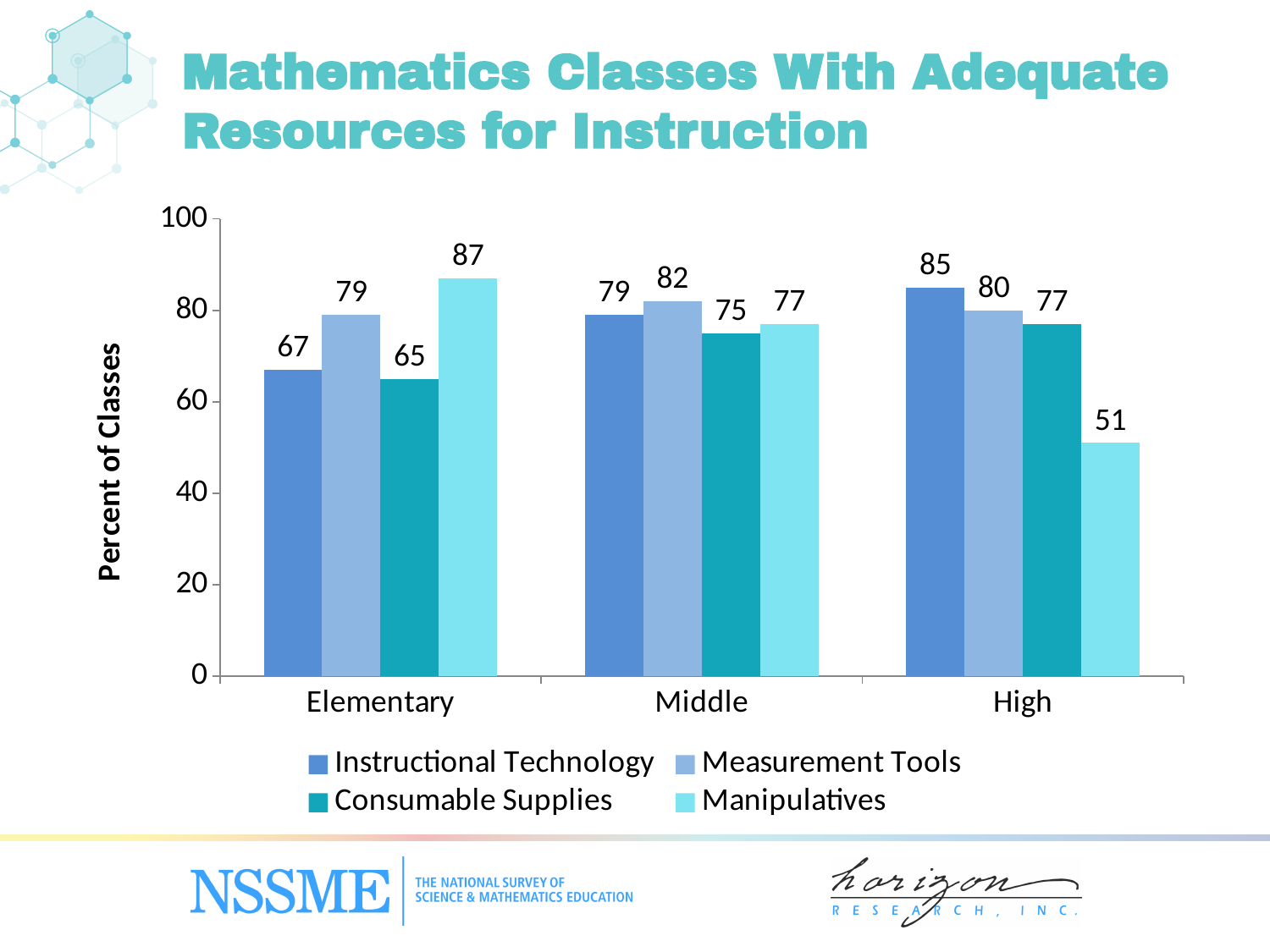

# Mathematics Classes With Adequate Resources for Instruction

### Chart

| Category | Instructional Technology | Measurement Tools | Consumable Supplies | Manipulatives |
|---|---|---|---|---|
| Elementary | 67.0 | 79.0 | 65.0 | 87.0 |
| Middle | 79.0 | 82.0 | 75.0 | 77.0 |
| High | 85.0 | 80.0 | 77.0 | 51.0 |